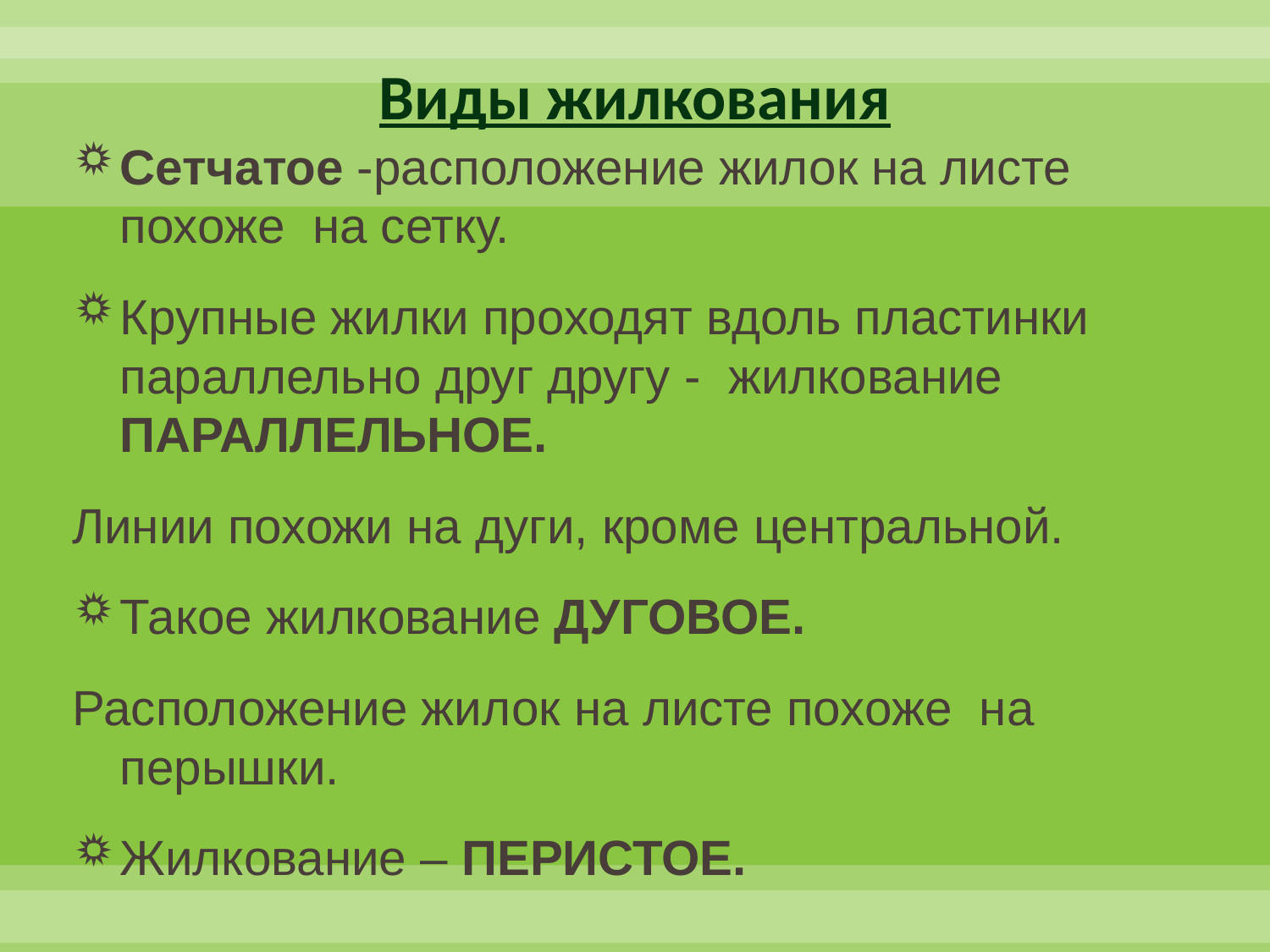

# Виды жилкования
Сетчатое -расположение жилок на листе похоже  на сетку.
Крупные жилки проходят вдоль пластинки параллельно друг другу -  жилкование ПАРАЛЛЕЛЬНОЕ.
Линии похожи на дуги, кроме центральной.
Такое жилкование ДУГОВОЕ.
Расположение жилок на листе похоже  на перышки.
Жилкование – ПЕРИСТОЕ.